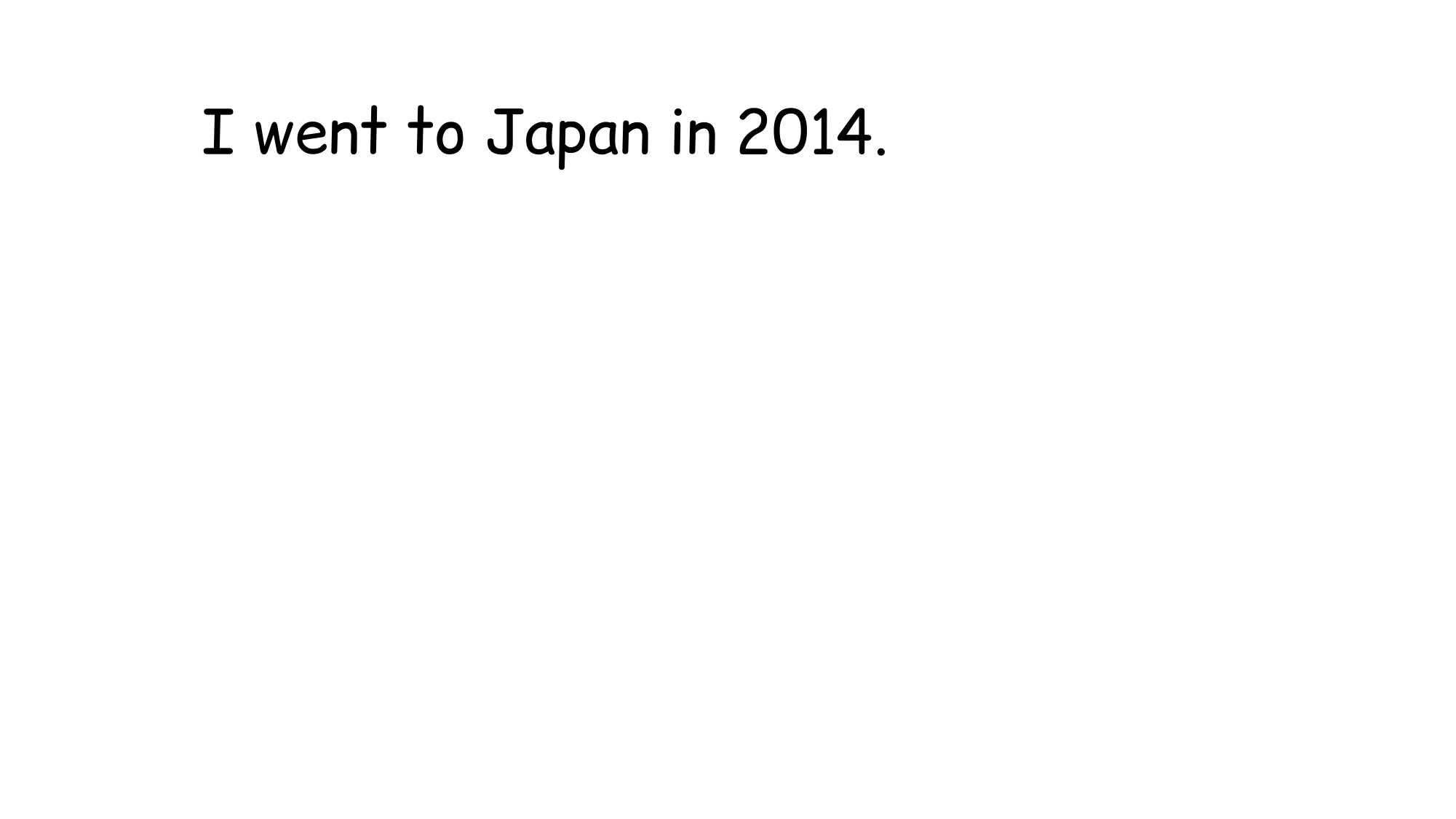

I went to Japan in 2014.

#